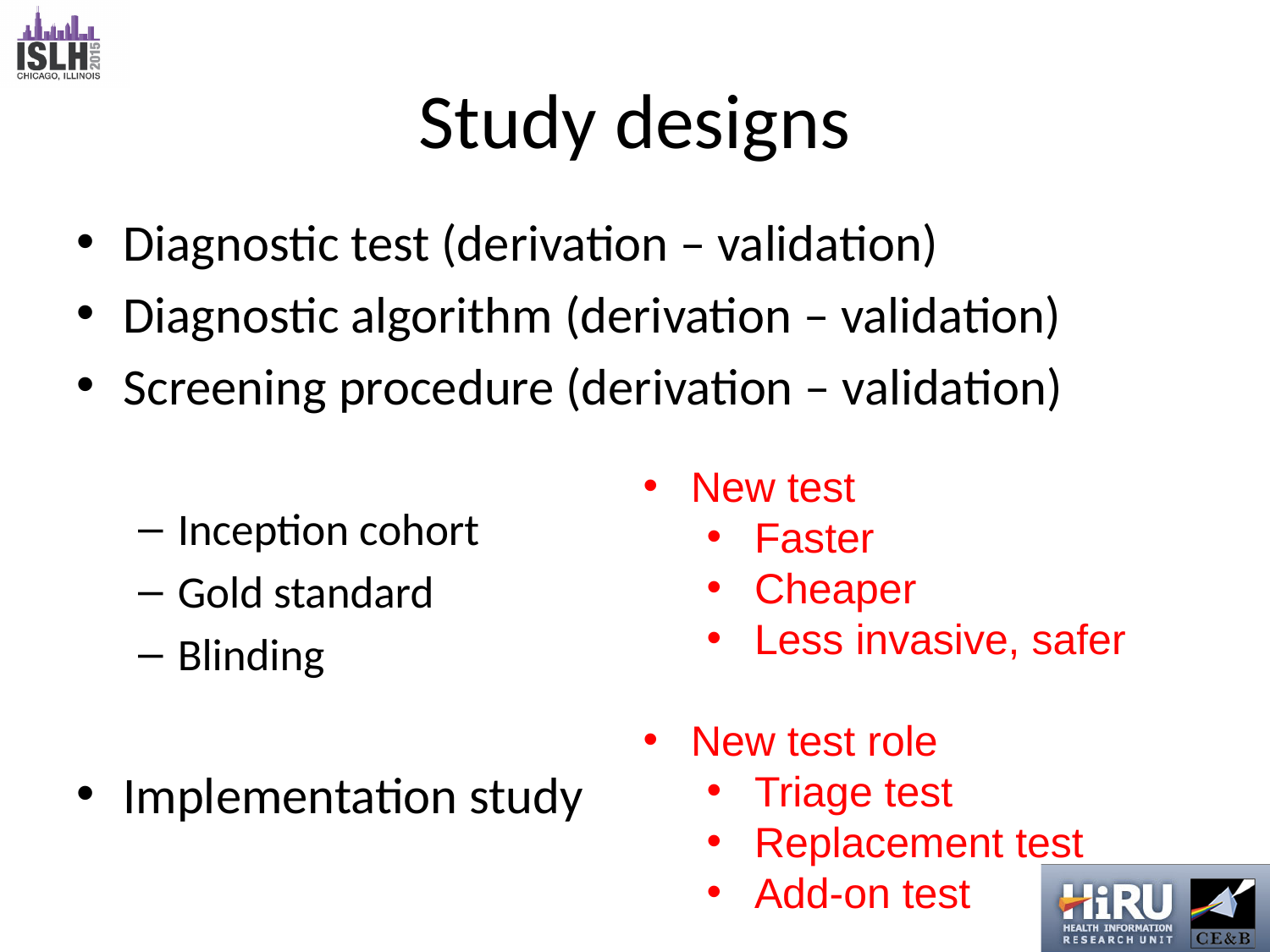

# Study designs
Diagnostic test (derivation – validation)
Diagnostic algorithm (derivation – validation)
Screening procedure (derivation – validation)

Inception cohort
Gold standard
Blinding

Implementation study
New test
Faster
Cheaper
Less invasive, safer

New test role
Triage test
Replacement test
Add-on test